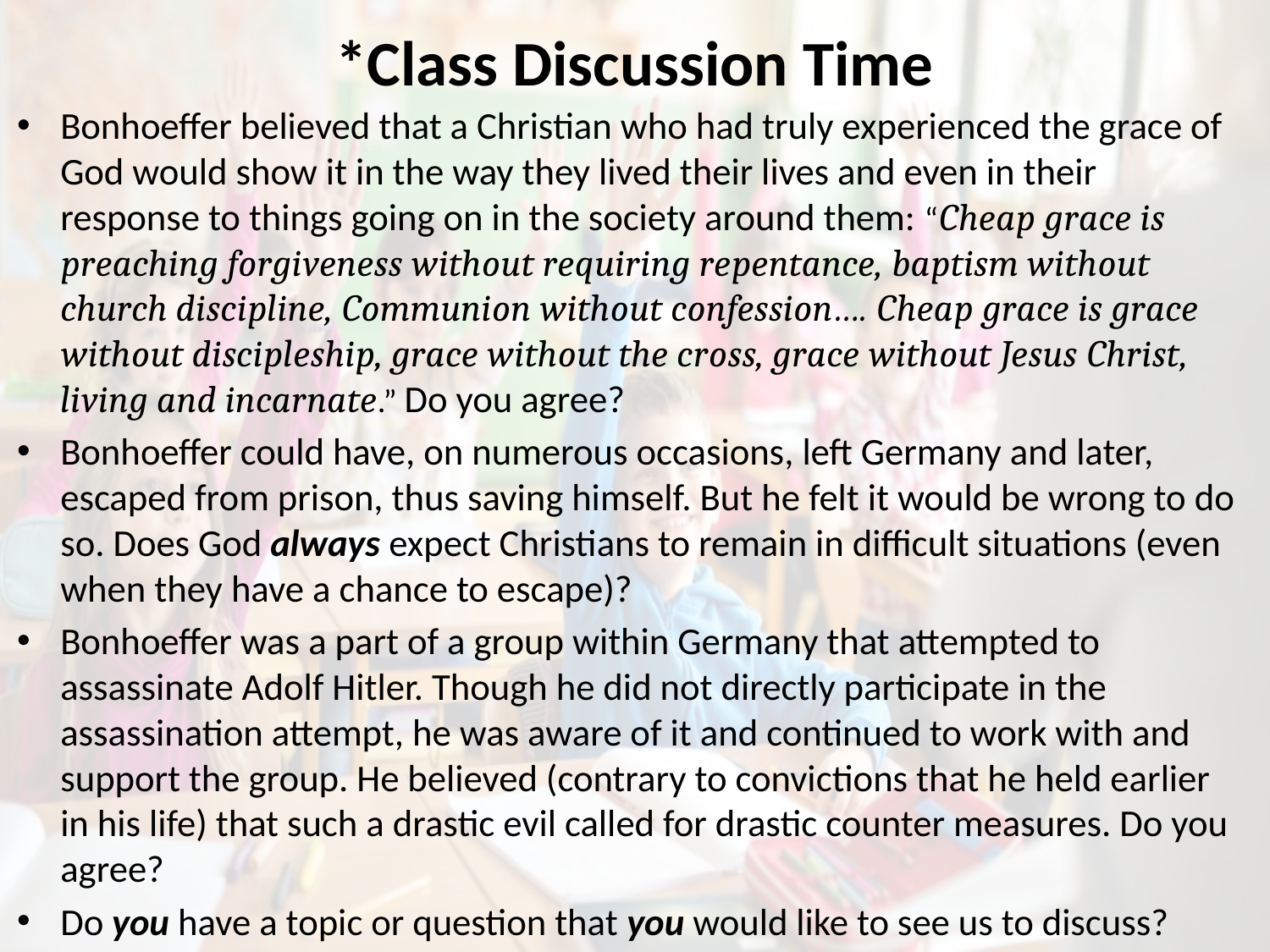

# *Class Discussion Time
Bonhoeffer believed that a Christian who had truly experienced the grace of God would show it in the way they lived their lives and even in their response to things going on in the society around them: “Cheap grace is preaching forgiveness without requiring repentance, baptism without church discipline, Communion without confession…. Cheap grace is grace without discipleship, grace without the cross, grace without Jesus Christ, living and incarnate.” Do you agree?
Bonhoeffer could have, on numerous occasions, left Germany and later, escaped from prison, thus saving himself. But he felt it would be wrong to do so. Does God always expect Christians to remain in difficult situations (even when they have a chance to escape)?
Bonhoeffer was a part of a group within Germany that attempted to assassinate Adolf Hitler. Though he did not directly participate in the assassination attempt, he was aware of it and continued to work with and support the group. He believed (contrary to convictions that he held earlier in his life) that such a drastic evil called for drastic counter measures. Do you agree?
Do you have a topic or question that you would like to see us to discuss?